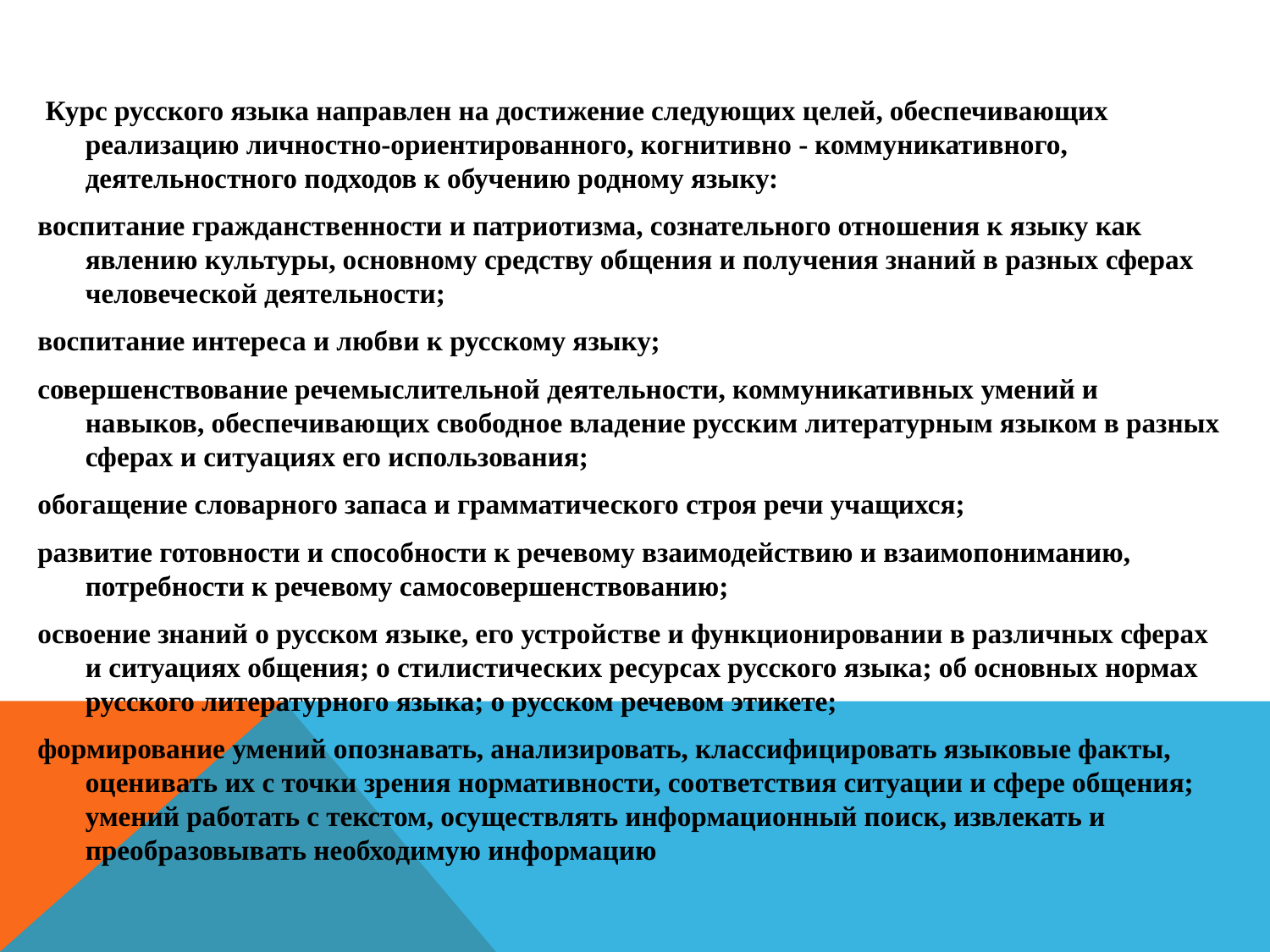

#
 Курс русского языка направлен на достижение следующих целей, обеспечивающих реализацию личностно-ориентированного, когнитивно - коммуникативного,  деятельностного подходов к обучению родному языку:
воспитание гражданственности и патриотизма, сознательного отношения к языку как явлению культуры, основному средству общения и получения знаний в разных сферах человеческой деятельности;
воспитание интереса и любви к русскому языку;
совершенствование речемыслительной деятельности, коммуникативных умений и навыков, обеспечивающих свободное владение русским литературным языком в разных сферах и ситуациях его использования;
обогащение словарного запаса и грамматического строя речи учащихся;
развитие готовности и способности к речевому взаимодействию и взаимопониманию, потребности к речевому самосовершенствованию;
освоение знаний о русском языке, его устройстве и функционировании в различных сферах и ситуациях общения; о стилистических ресурсах русского языка; об основных нормах русского литературного языка; о русском речевом этикете;
формирование умений опознавать, анализировать, классифицировать языковые факты, оценивать их с точки зрения нормативности, соответствия ситуации и сфере общения; умений работать с текстом, осуществлять информационный поиск, извлекать и преобразовывать необходимую информацию